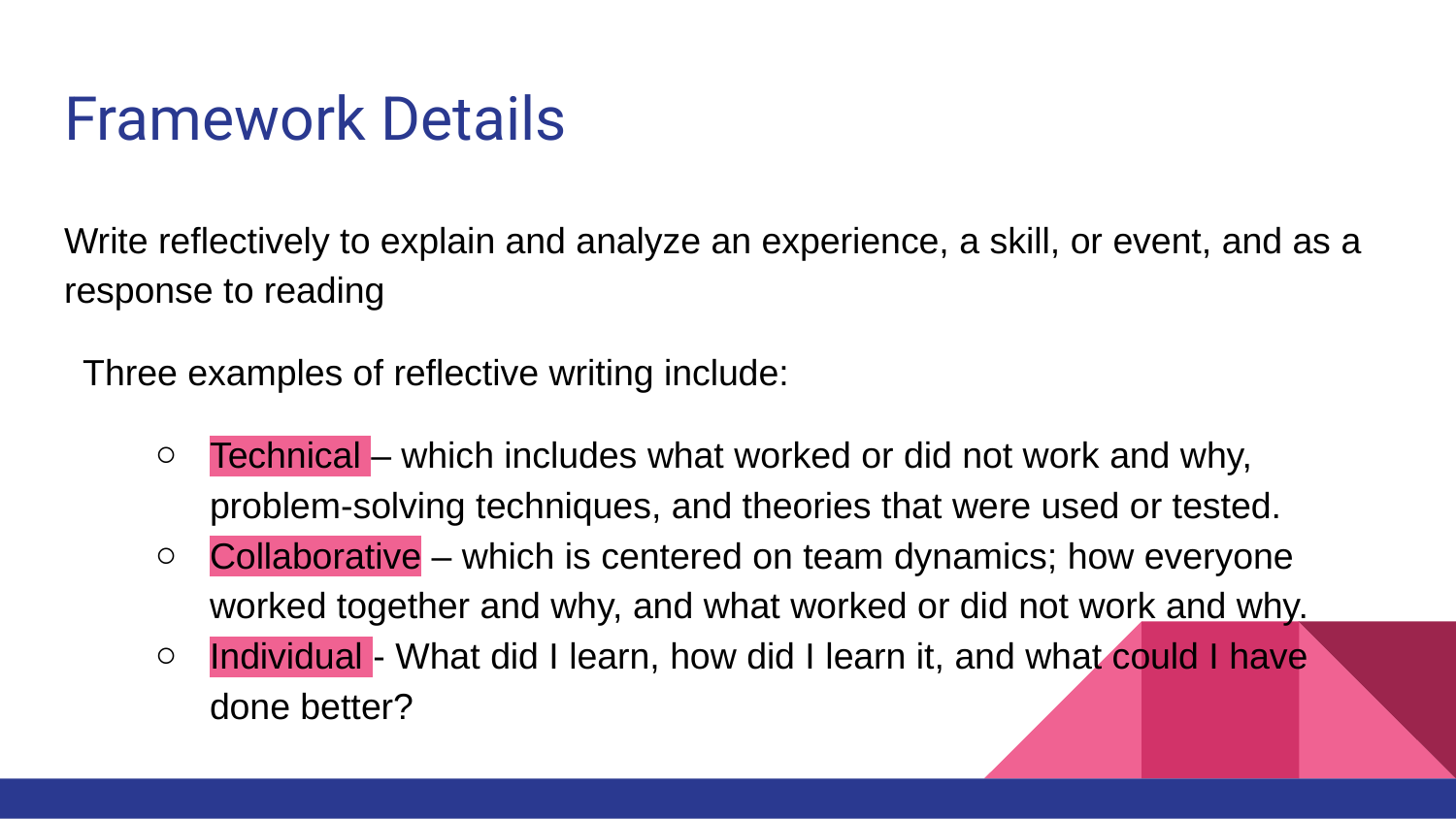

# Framework Details
Write reflectively to explain and analyze an experience, a skill, or event, and as a response to reading
  Three examples of reflective writing include:
Technical – which includes what worked or did not work and why, problem-solving techniques, and theories that were used or tested.
Collaborative – which is centered on team dynamics; how everyone worked together and why, and what worked or did not work and why.
Individual - What did I learn, how did I learn it, and what could I have done better?